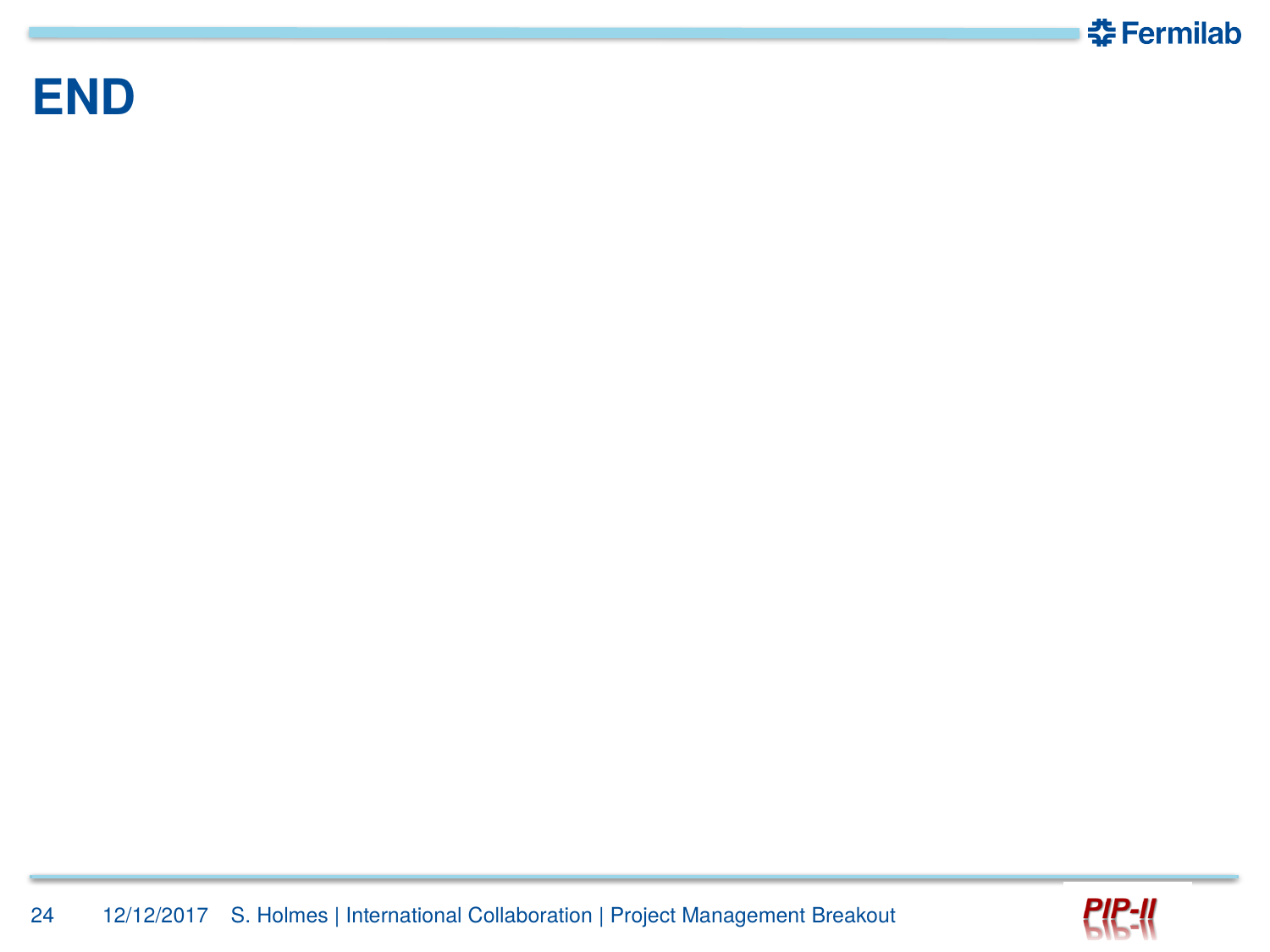

# END
24
12/12/2017
S. Holmes | International Collaboration | Project Management Breakout